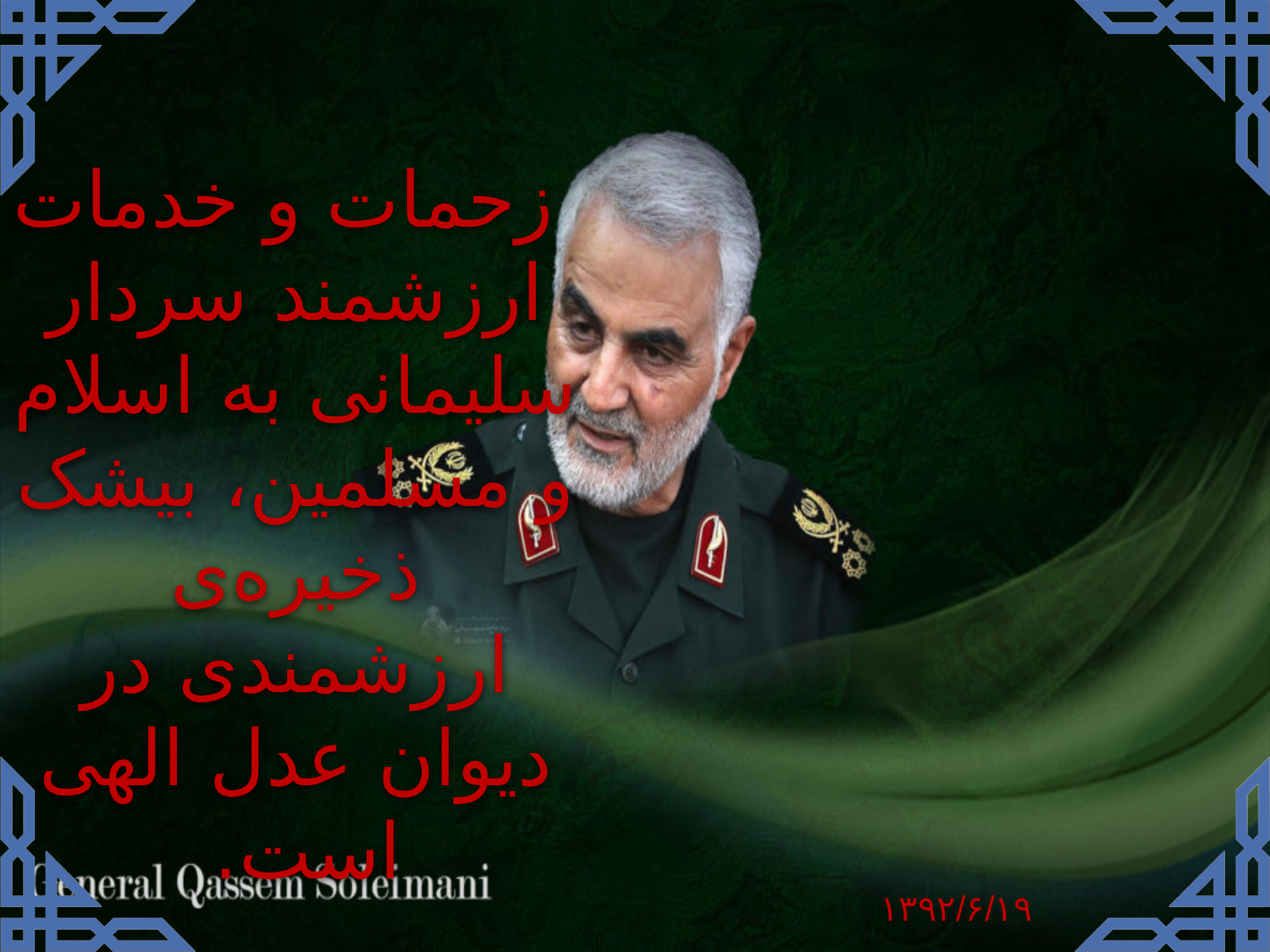

زحمات و خدمات ارزشمند سردار سلیمانی به اسلام و مسلمین، بیشک ذخیره‌ی ارزشمندی در دیوان عدل الهی است.
۱۳۹۲/۶/۱۹